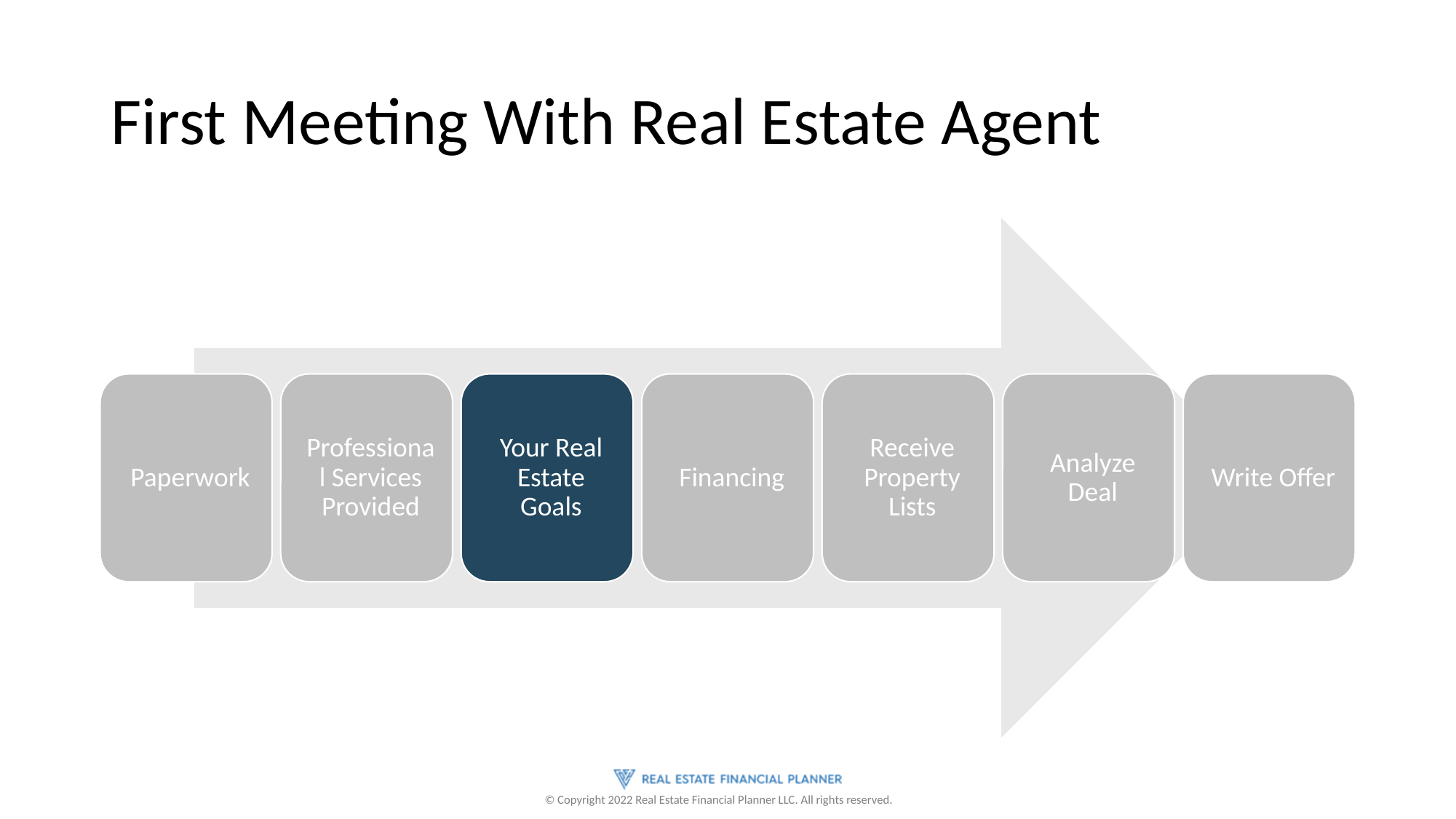

# First Meeting With Real Estate Agent
Paperwork
Professional Services Provided
Your Real Estate Goals
Financing
Receive Property Lists
Analyze Deal
Write Offer